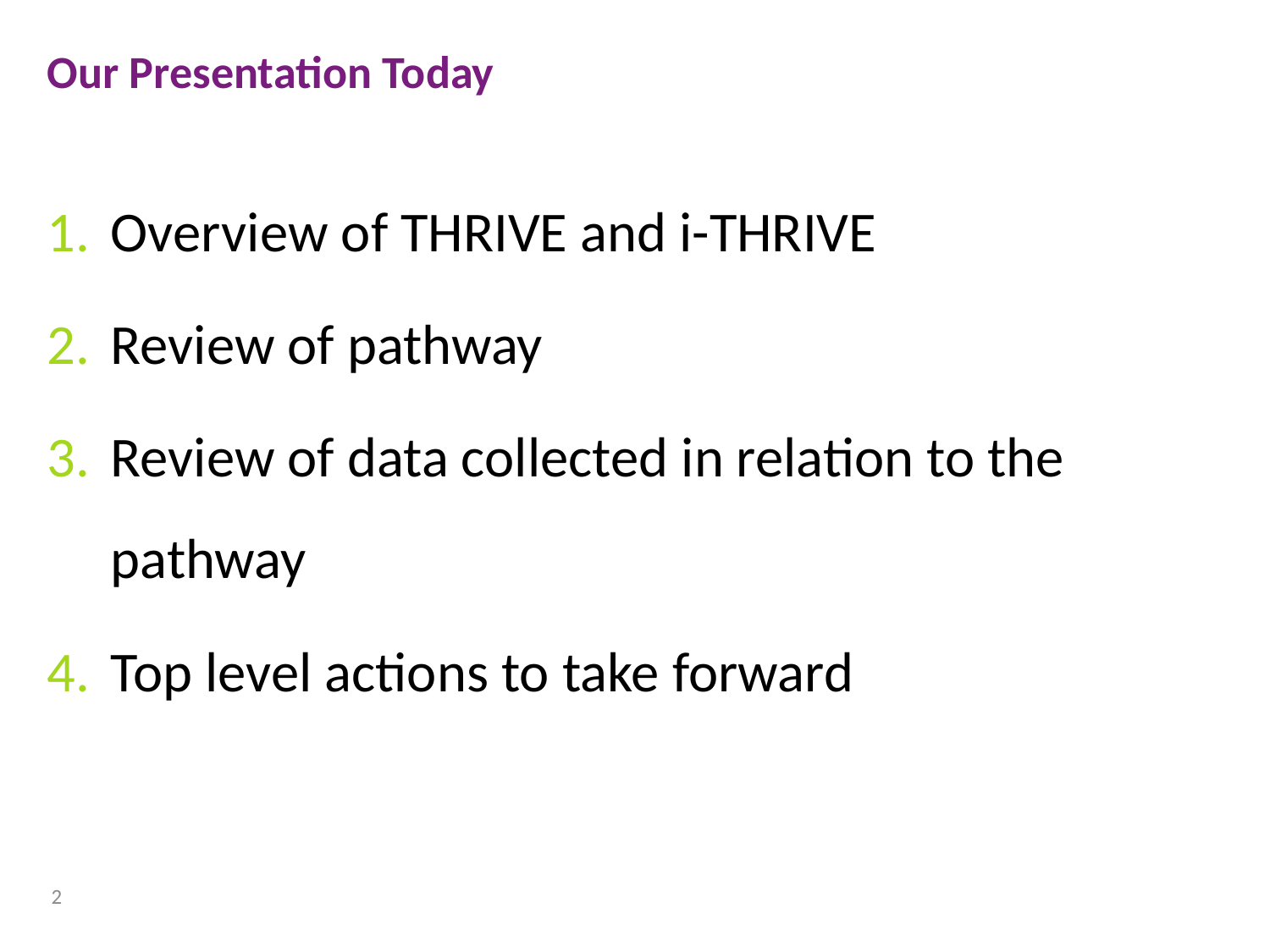

Our Presentation Today
Overview of THRIVE and i-THRIVE
Review of pathway
Review of data collected in relation to the pathway
Top level actions to take forward